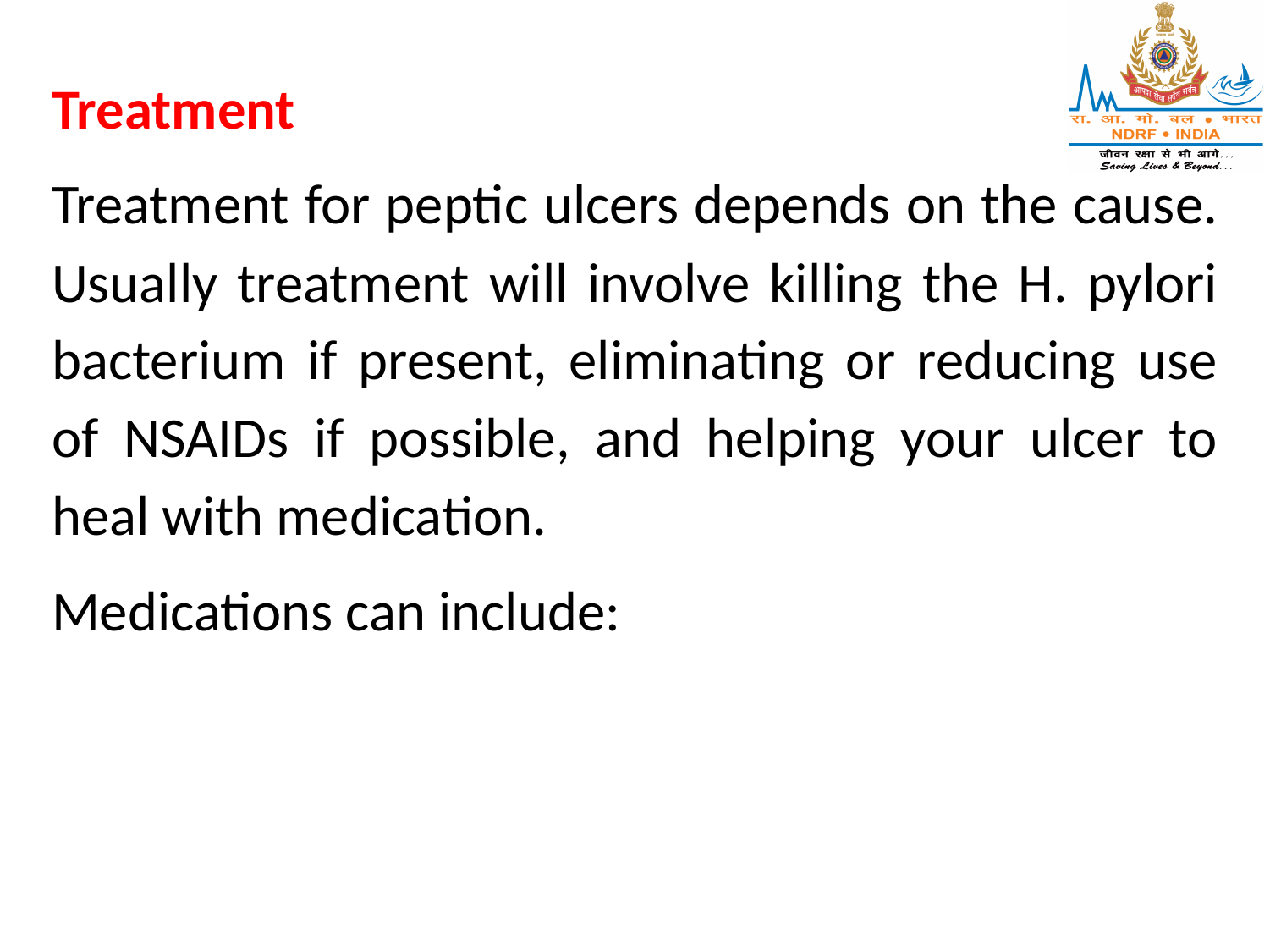

Treatment
Treatment for peptic ulcers depends on the cause. Usually treatment will involve killing the H. pylori bacterium if present, eliminating or reducing use of NSAIDs if possible, and helping your ulcer to heal with medication.
Medications can include: